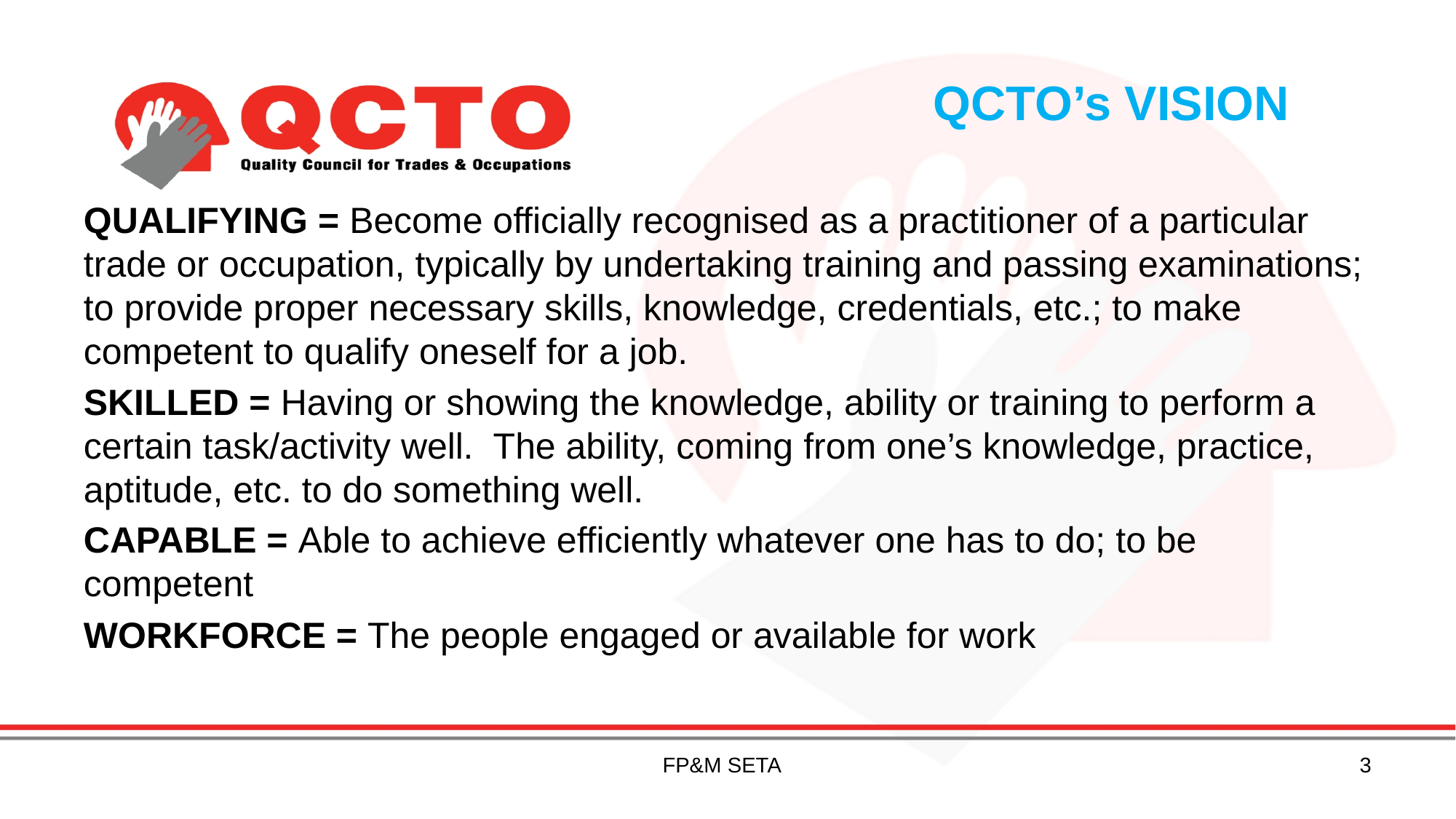

# QCTO’s VISION
QUALIFYING = Become officially recognised as a practitioner of a particular trade or occupation, typically by undertaking training and passing examinations; to provide proper necessary skills, knowledge, credentials, etc.; to make competent to qualify oneself for a job.
SKILLED = Having or showing the knowledge, ability or training to perform a certain task/activity well.  The ability, coming from one’s knowledge, practice, aptitude, etc. to do something well.
CAPABLE = Able to achieve efficiently whatever one has to do; to be competent
WORKFORCE = The people engaged or available for work

FP&M SETA

3